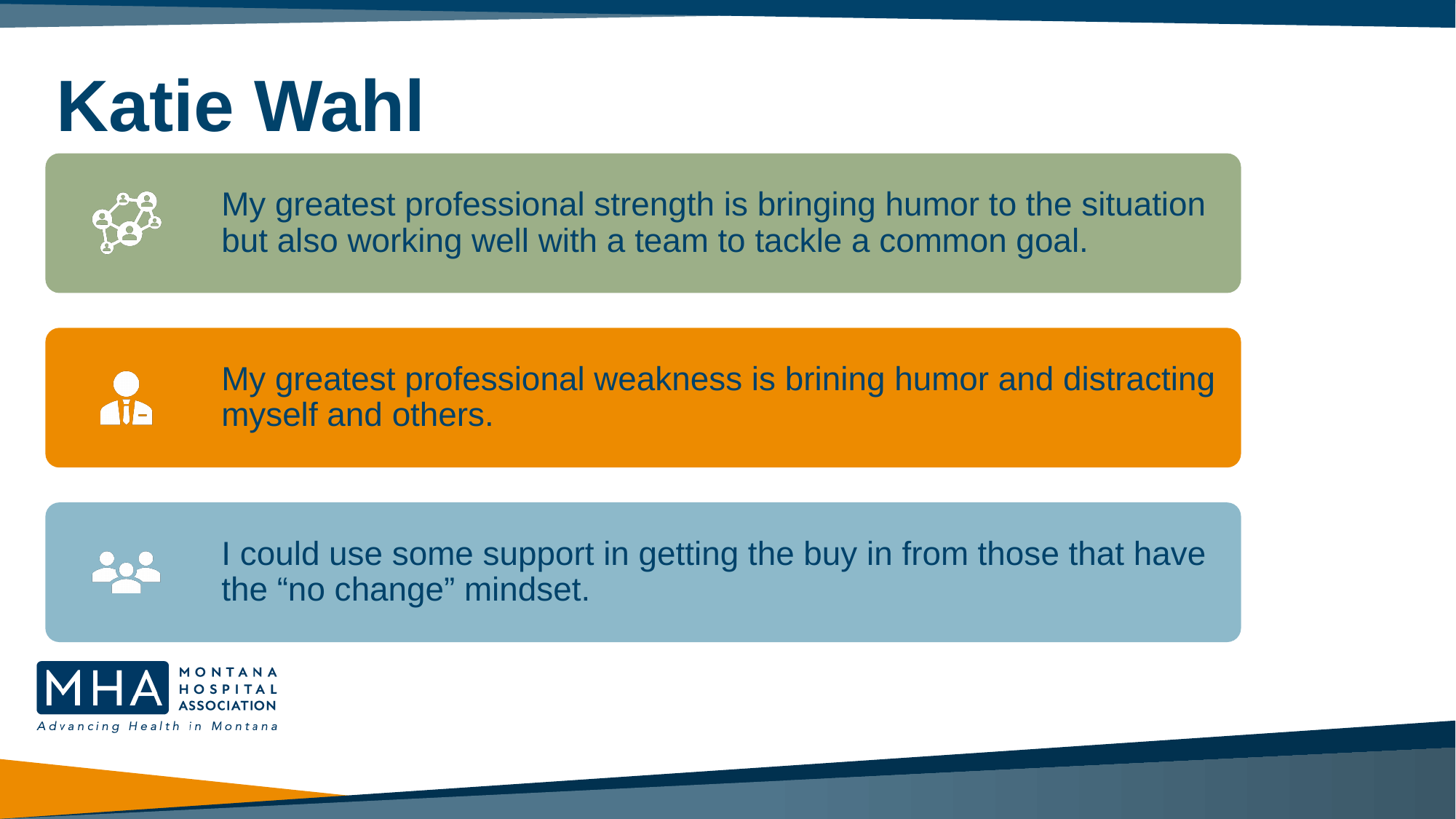

# Katie Wahl
My greatest professional strength is bringing humor to the situation but also working well with a team to tackle a common goal.
My greatest professional weakness is brining humor and distracting myself and others.
I could use some support in getting the buy in from those that have the “no change” mindset.